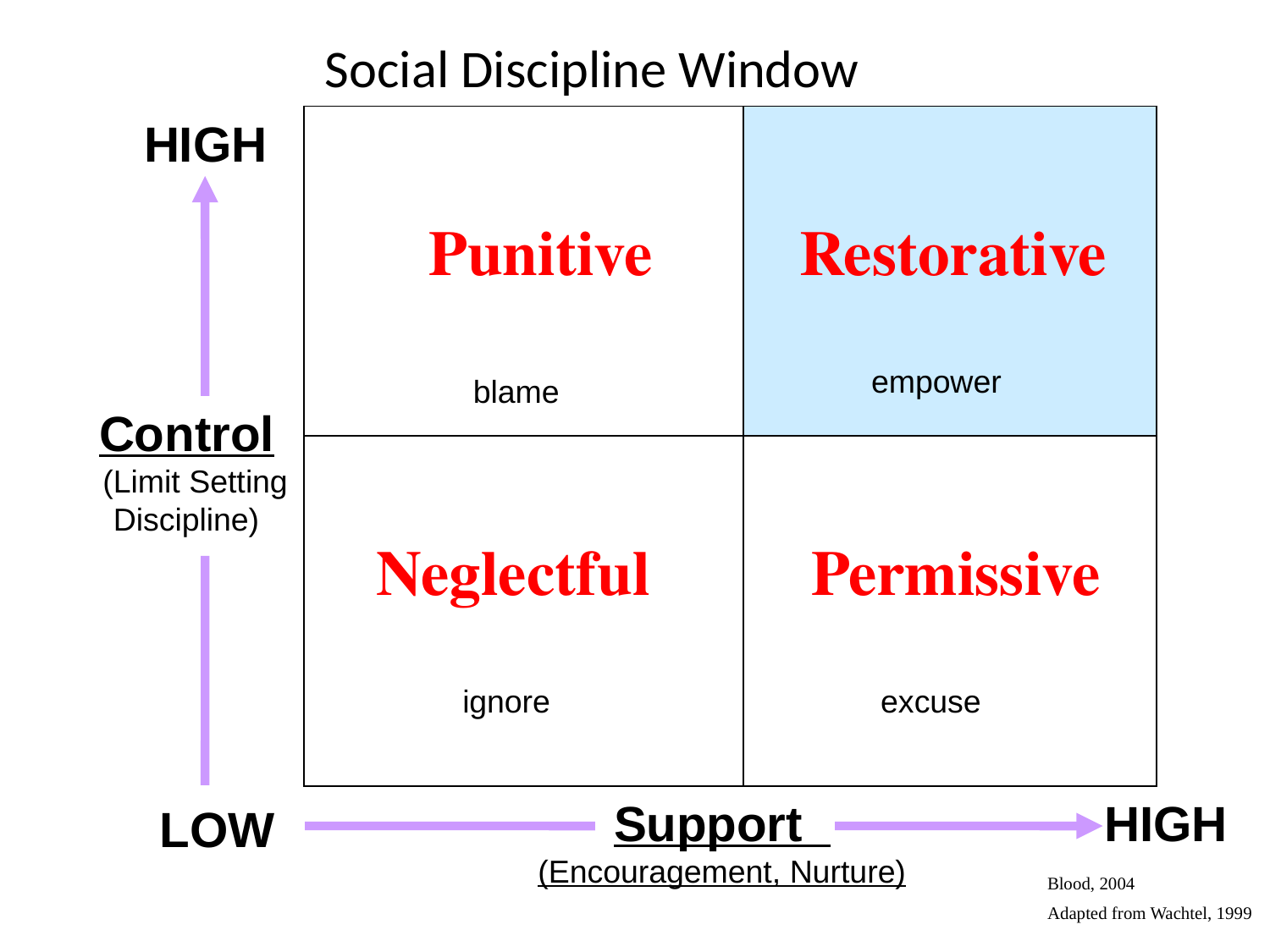

Social Discipline Window
HIGH
|  |  |
| --- | --- |
|  |  |
|  |  |

Punitive

Restorative

   empower

   blame

  Control
  (Limit Setting
   Discipline)
Neglectful
Permissive

   ignore

    excuse

Support
(Encouragement, Nurture)
HIGH
   LOW

Blood, 2004
Adapted from Wachtel, 1999